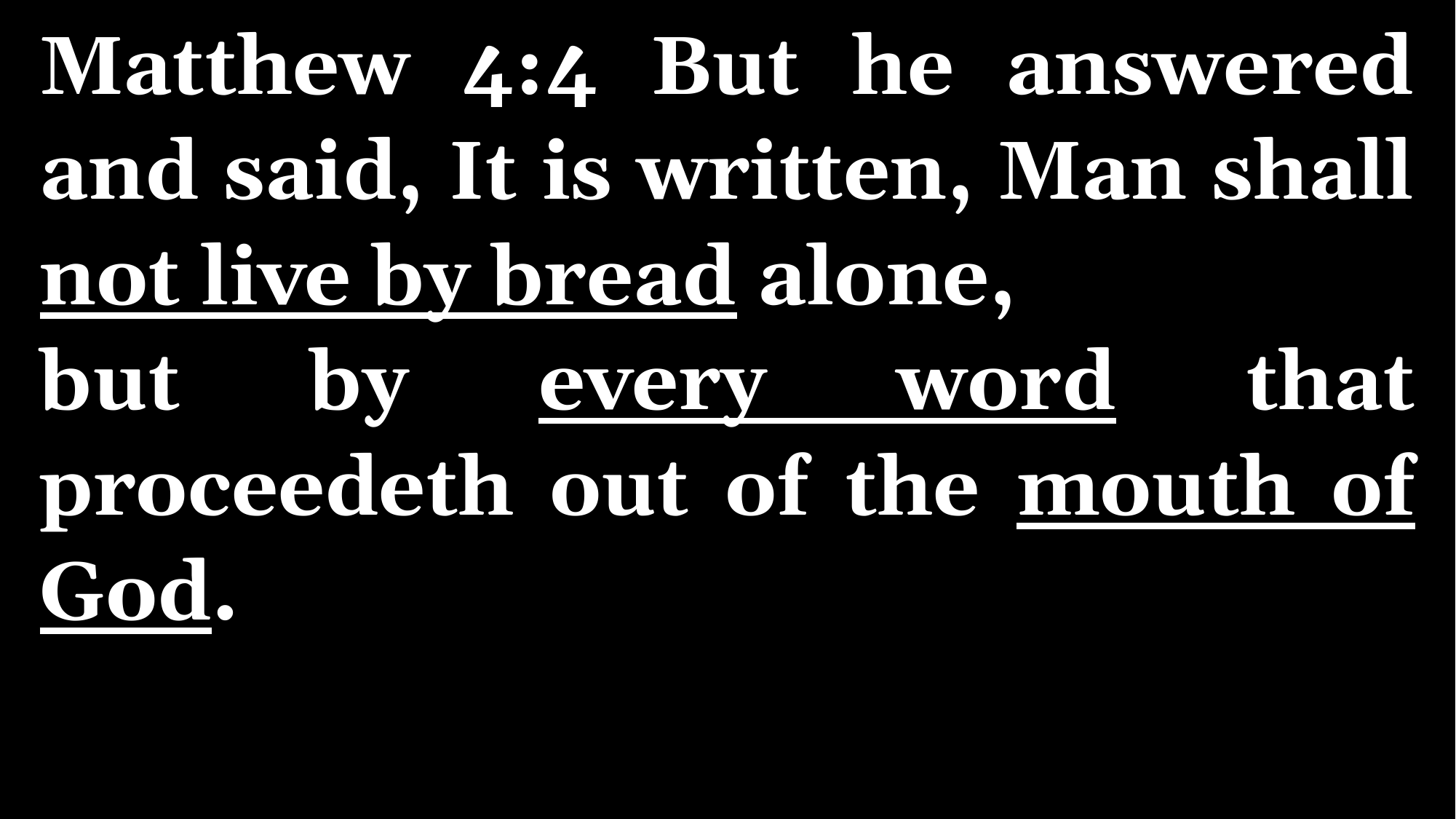

Matthew 4:4 But he answered and said, It is written, Man shall not live by bread alone,
but by every word that proceedeth out of the mouth of God.